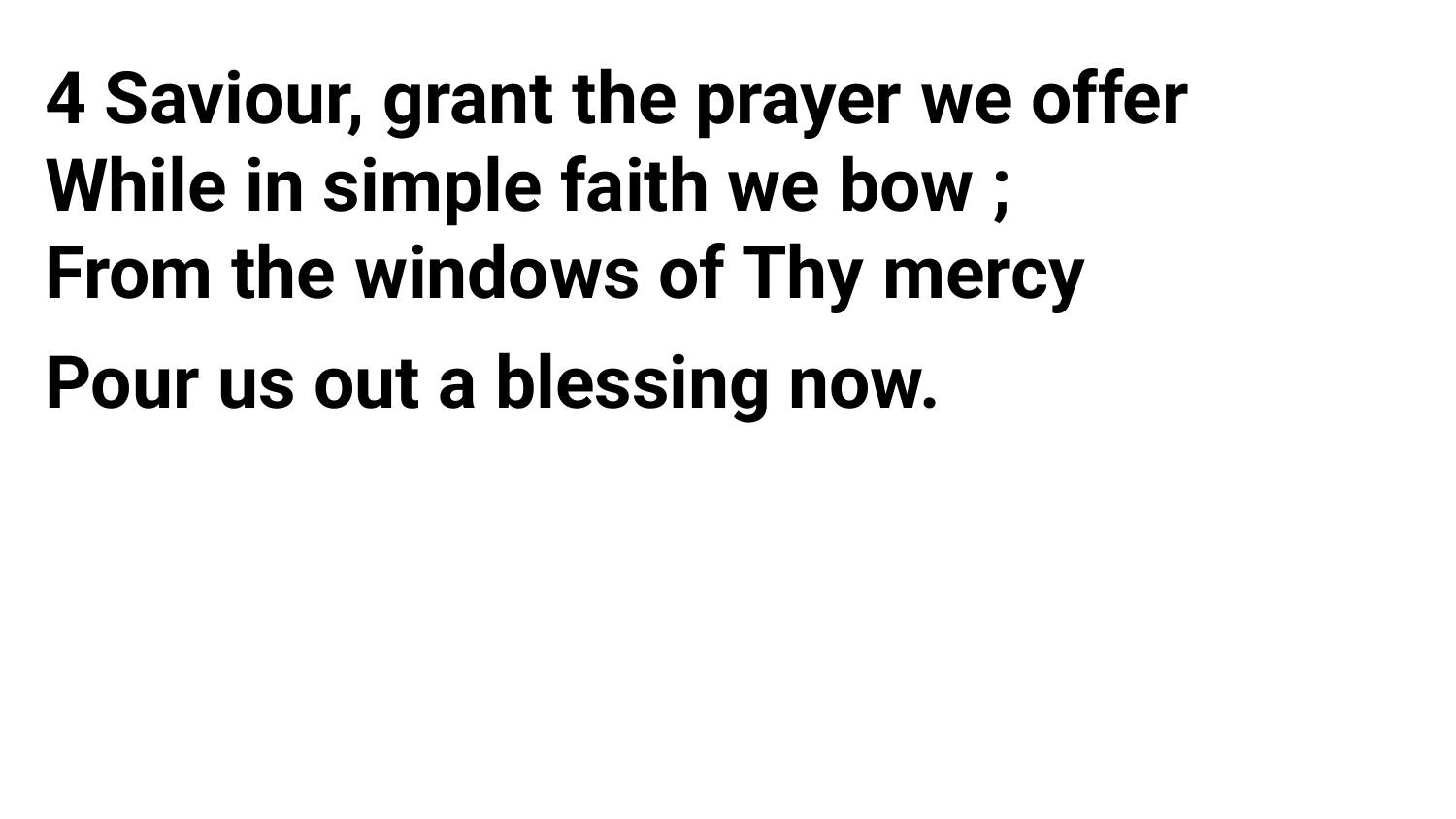

4 Saviour, grant the prayer we offer
While in simple faith we bow ;
From the windows of Thy mercy
Pour us out a blessing now.